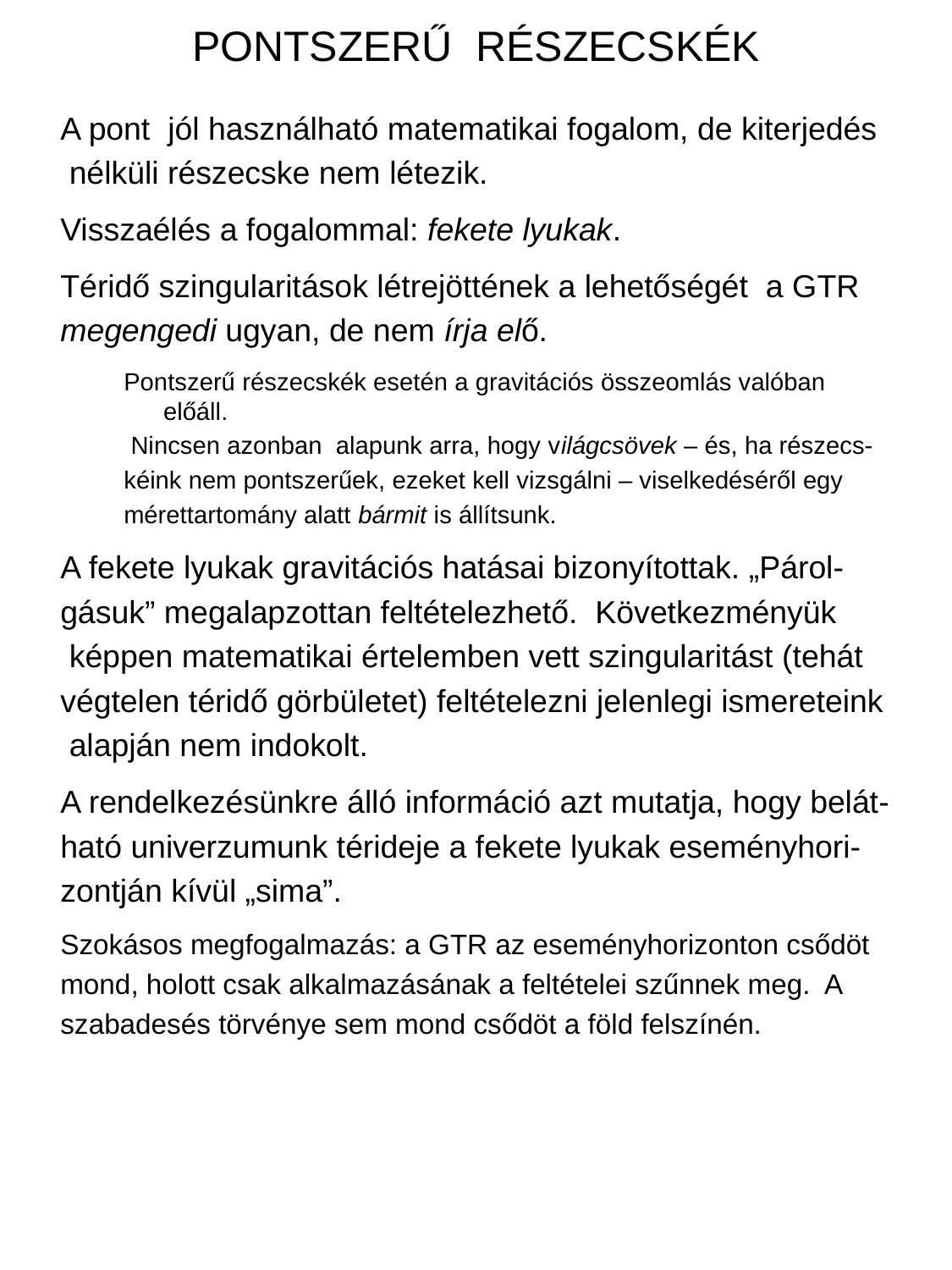

# PONTSZERŰ  RÉSZECSKÉK
A pont  jól használható matematikai fogalom, de kiterjedés
 nélküli részecske nem létezik.

Visszaélés a fogalommal: fekete lyukak.

Téridő szingularitások létrejöttének a lehetőségét  a GTR
megengedi ugyan, de nem írja elő.

Pontszerű részecskék esetén a gravitációs összeomlás valóban előáll.
 Nincsen azonban  alapunk arra, hogy világcsövek – és, ha részecs-
kéink nem pontszerűek, ezeket kell vizsgálni – viselkedéséről egy
mérettartomány alatt bármit is állítsunk.

A fekete lyukak gravitációs hatásai bizonyítottak. „Párol-
gásuk” megalapzottan feltételezhető.  Következményük
 képpen matematikai értelemben vett szingularitást (tehát
végtelen téridő görbületet) feltételezni jelenlegi ismereteink
 alapján nem indokolt.

A rendelkezésünkre álló információ azt mutatja, hogy belát-
ható univerzumunk térideje a fekete lyukak eseményhori-
zontján kívül „sima”.

Szokásos megfogalmazás: a GTR az eseményhorizonton csődöt
mond, holott csak alkalmazásának a feltételei szűnnek meg.  A
szabadesés törvénye sem mond csődöt a föld felszínén.